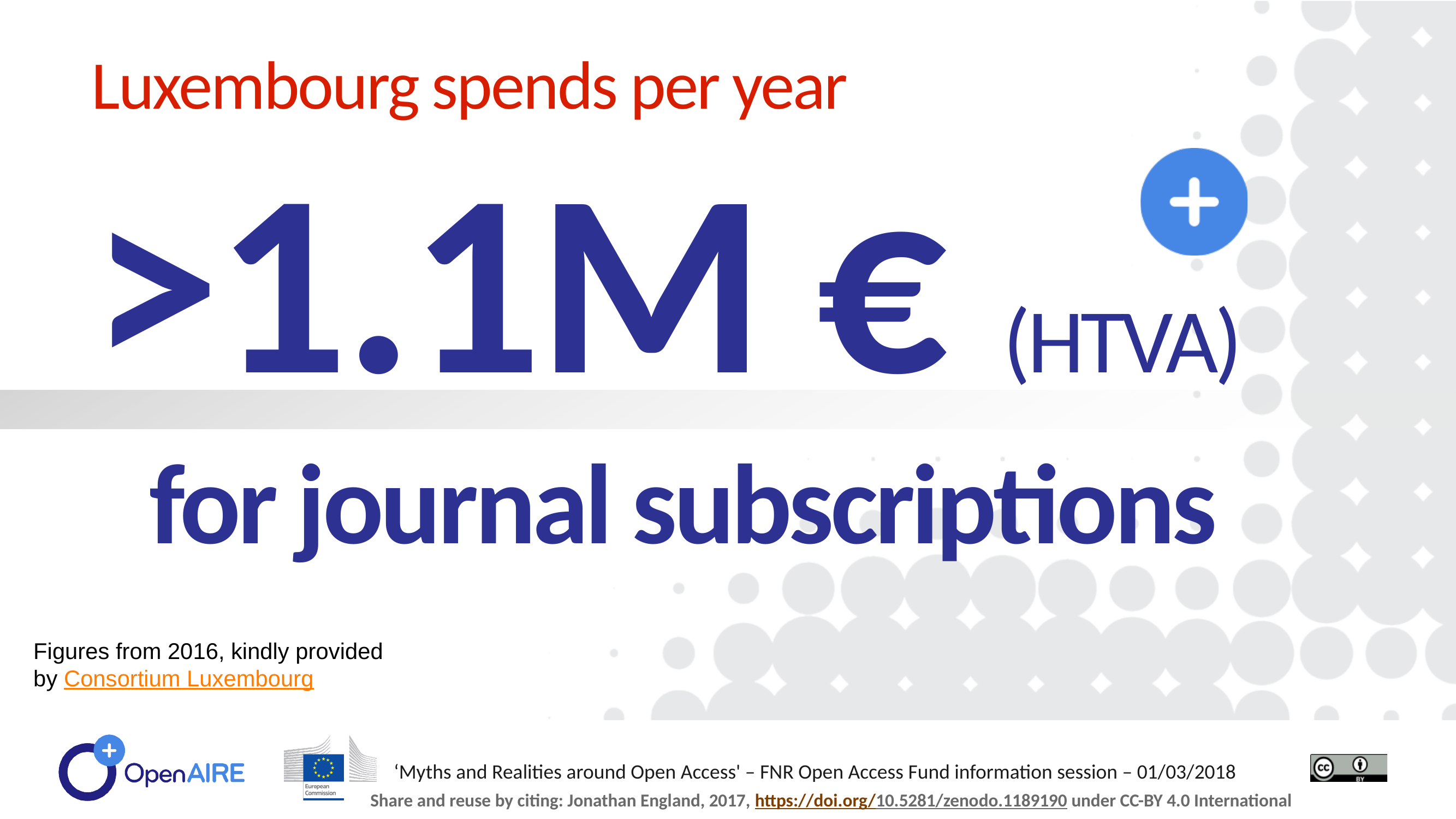

Luxembourg spends per year
>1.1M € (HTVA)
 for journal subscriptions
Figures from 2016, kindly provided by Consortium Luxembourg
‘Myths and Realities around Open Access' – FNR Open Access Fund information session – 01/03/2018
Share and reuse by citing: Jonathan England, 2017, https://doi.org/10.5281/zenodo.1189190 under CC-BY 4.0 International